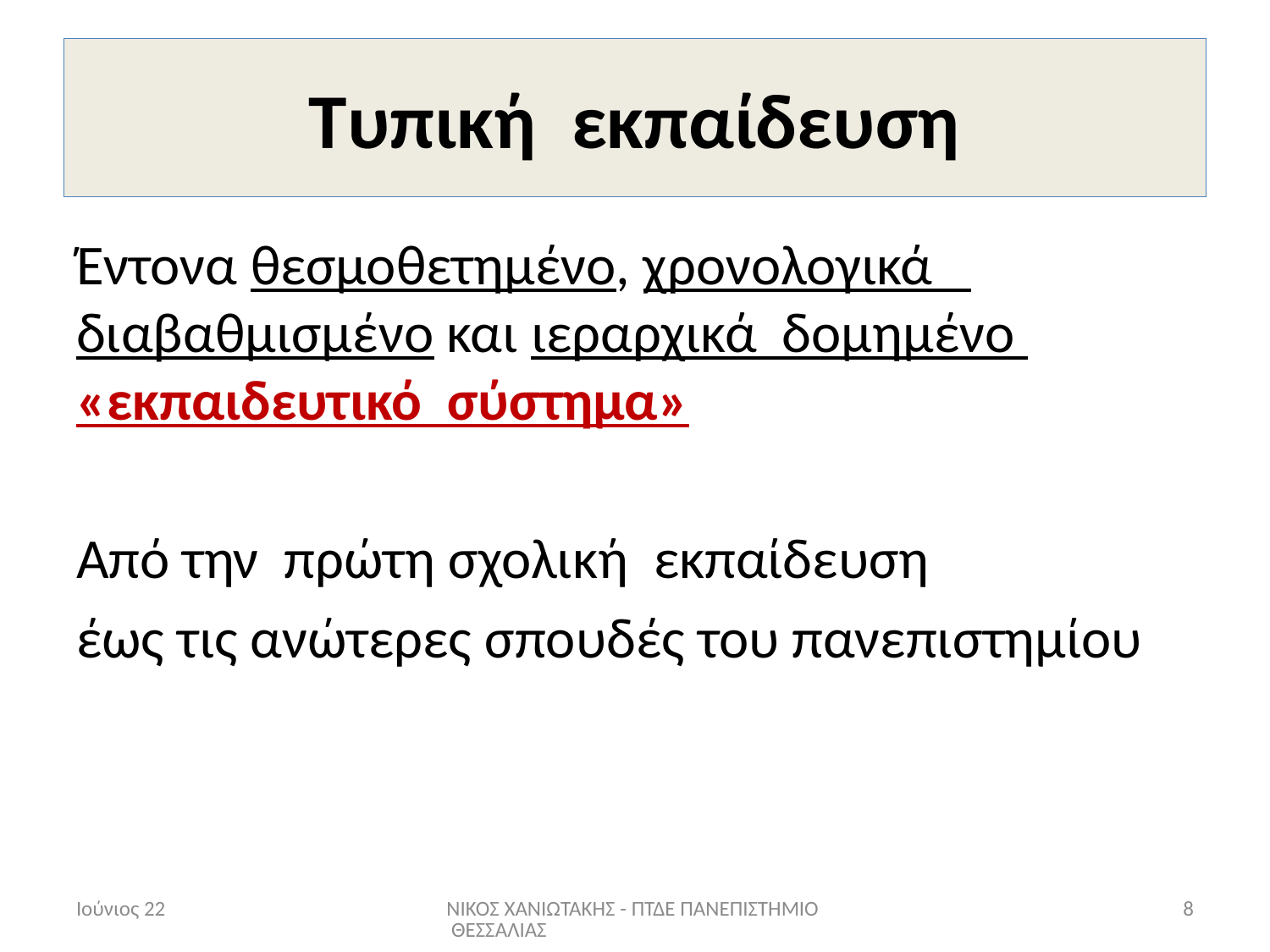

# Τυπική  εκπαίδευση
Έντονα θεσμοθετημένο, χρονολογικά    διαβαθμισμένο και ιεραρχικά  δομημένο  «εκπαιδευτικό  σύστημα»

Από την  πρώτη σχολική  εκπαίδευση
έως τις ανώτερες σπουδές του πανεπιστημίου
Ιούνιος 22
ΝΙΚΟΣ ΧΑΝΙΩΤΑΚΗΣ - ΠΤΔΕ ΠΑΝΕΠΙΣΤΗΜΙΟ ΘΕΣΣΑΛΙΑΣ
8